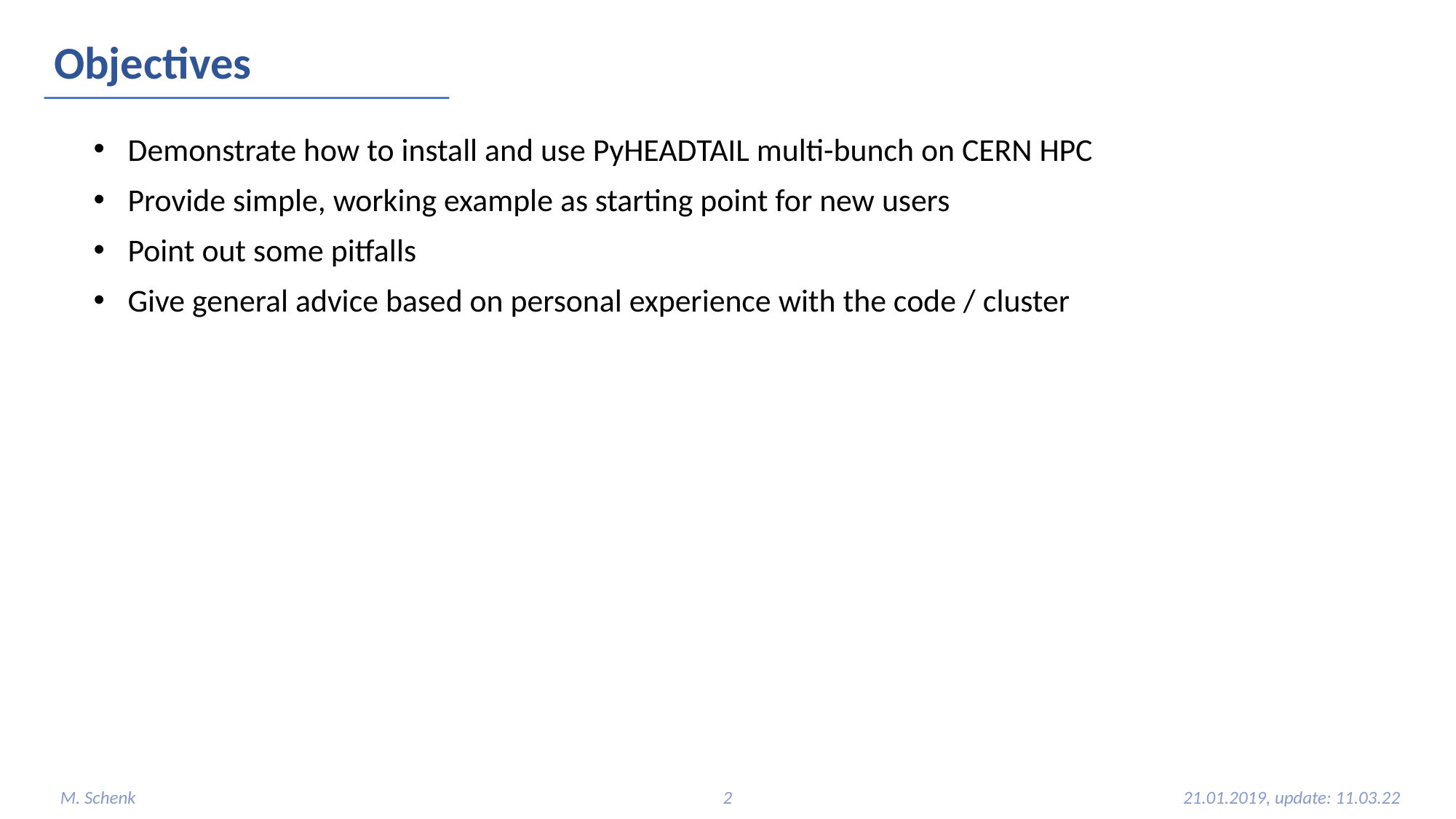

Objectives
Demonstrate how to install and use PyHEADTAIL multi-bunch on CERN HPC
Provide simple, working example as starting point for new users
Point out some pitfalls
Give general advice based on personal experience with the code / cluster
M. Schenk
2
21.01.2019, update: 11.03.22